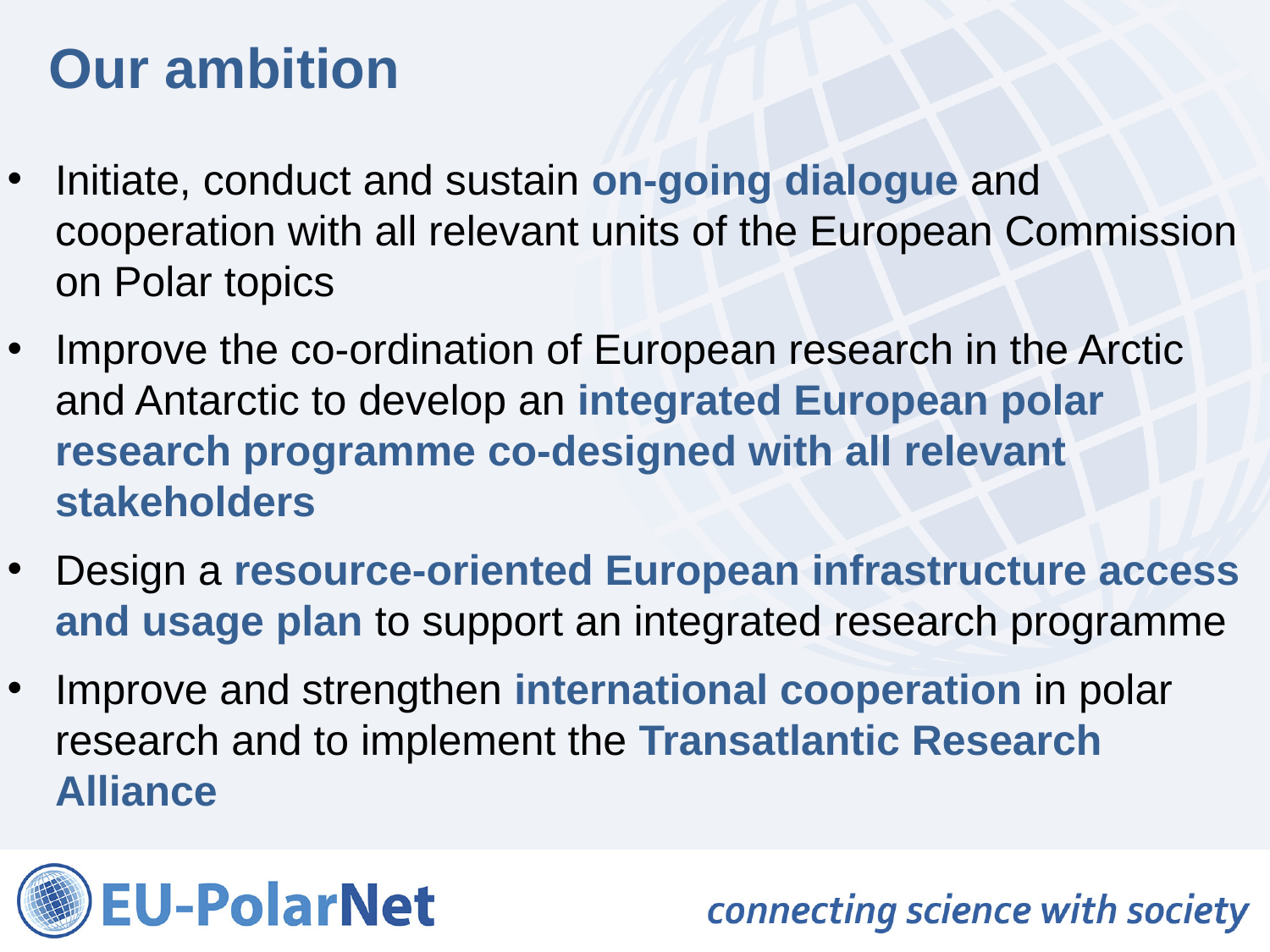

Our ambition
Initiate, conduct and sustain on-going dialogue and cooperation with all relevant units of the European Commission on Polar topics
Improve the co-ordination of European research in the Arctic and Antarctic to develop an integrated European polar research programme co-designed with all relevant stakeholders
Design a resource-oriented European infrastructure access and usage plan to support an integrated research programme
Improve and strengthen international cooperation in polar research and to implement the Transatlantic Research Alliance